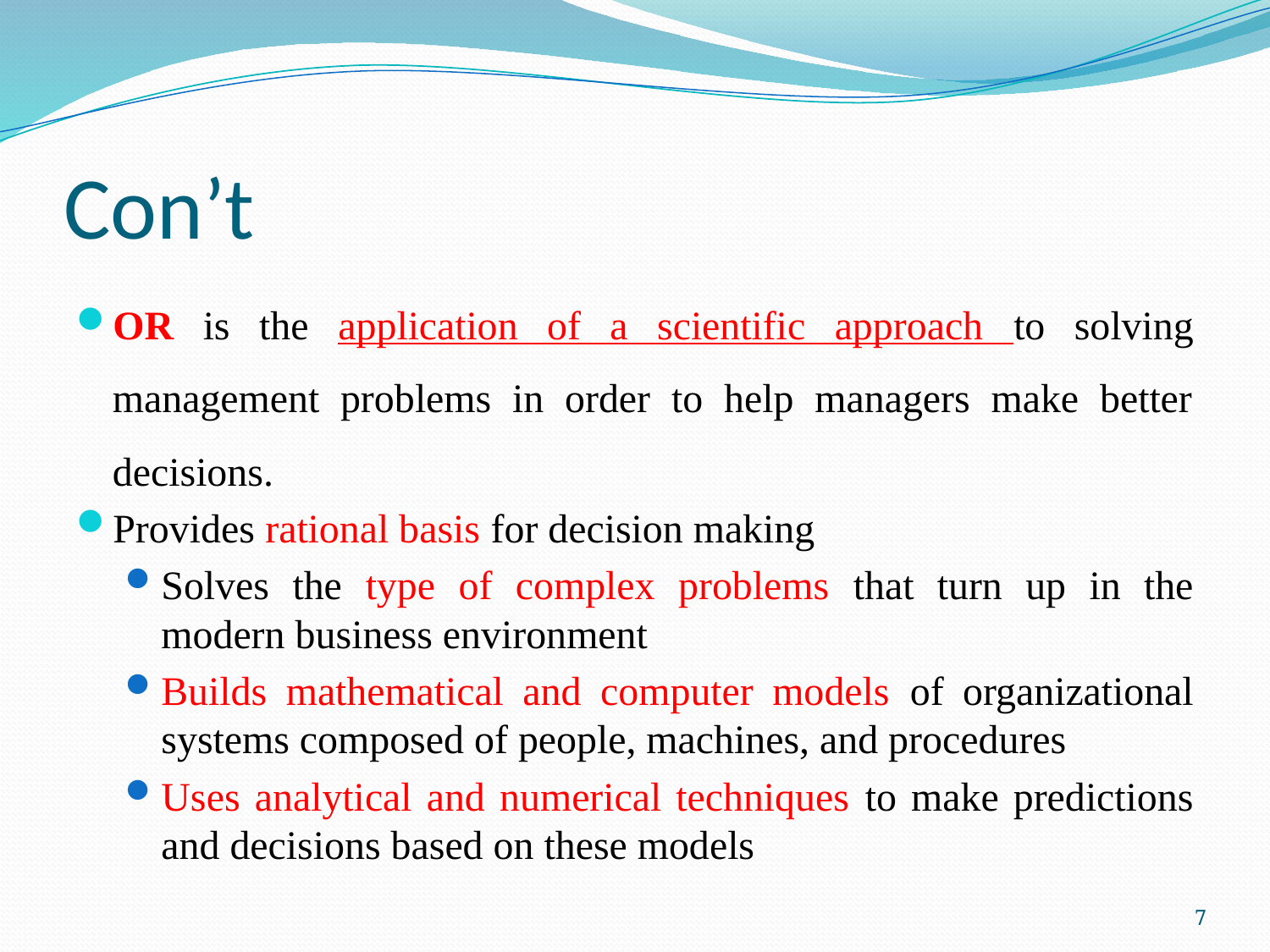

# Con’t
OR is the application of a scientific approach to solving management problems in order to help managers make better decisions.
Provides rational basis for decision making
Solves the type of complex problems that turn up in the modern business environment
Builds mathematical and computer models of organizational systems composed of people, machines, and procedures
Uses analytical and numerical techniques to make predictions and decisions based on these models

7